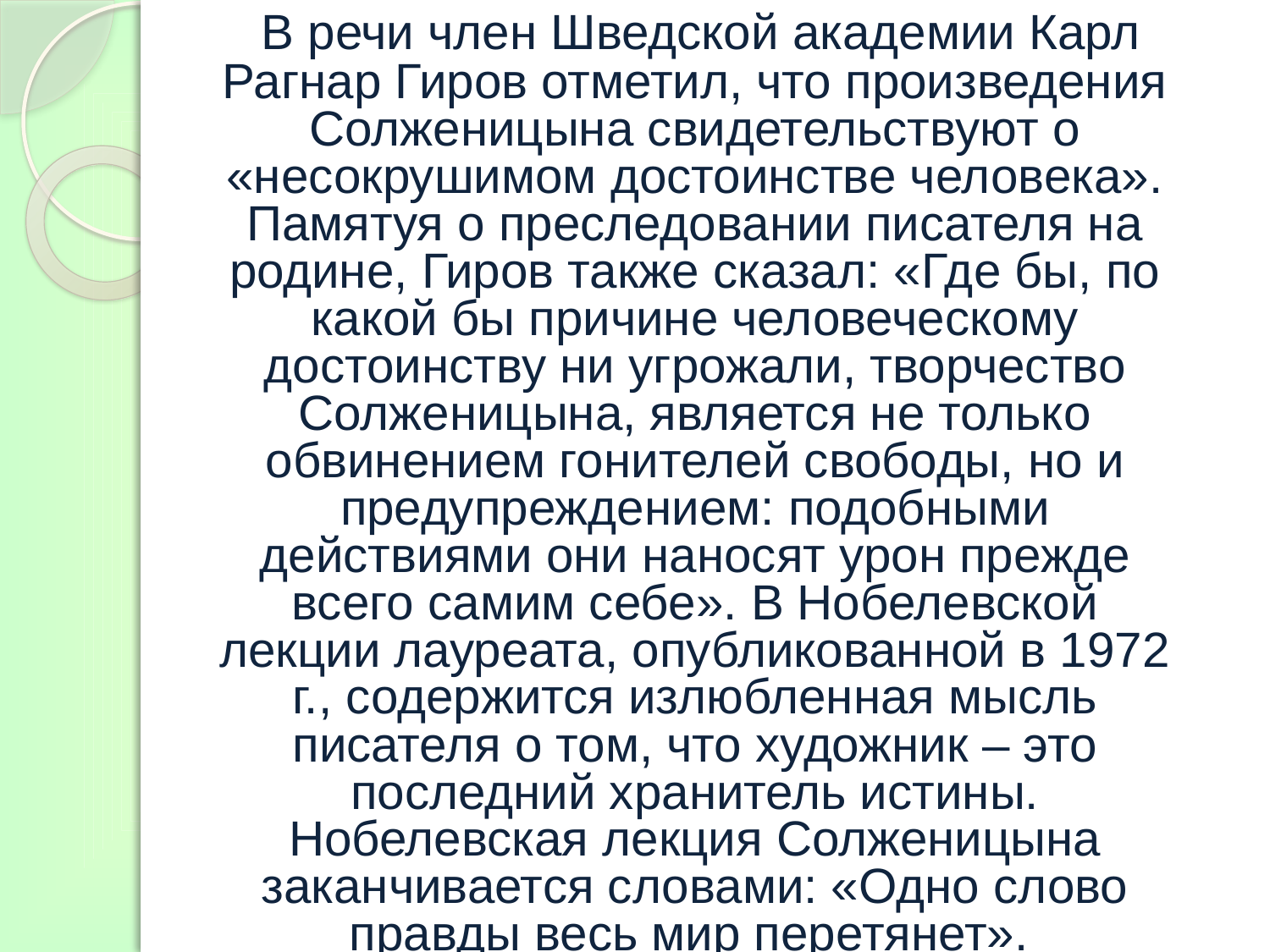

В речи член Шведской академии Карл Рагнар Гиров отметил, что произведения Солженицына свидетельствуют о «несокрушимом достоинстве человека». Памятуя о преследовании писателя на родине, Гиров также сказал: «Где бы, по какой бы причине человеческому достоинству ни угрожали, творчество Солженицына, является не только обвинением гонителей свободы, но и предупреждением: подобными действиями они наносят урон прежде всего самим себе». В Нобелевской лекции лауреата, опубликованной в 1972 г., содержится излюбленная мысль писателя о том, что художник – это последний хранитель истины. Нобелевская лекция Солженицына заканчивается словами: «Одно слово правды весь мир перетянет».